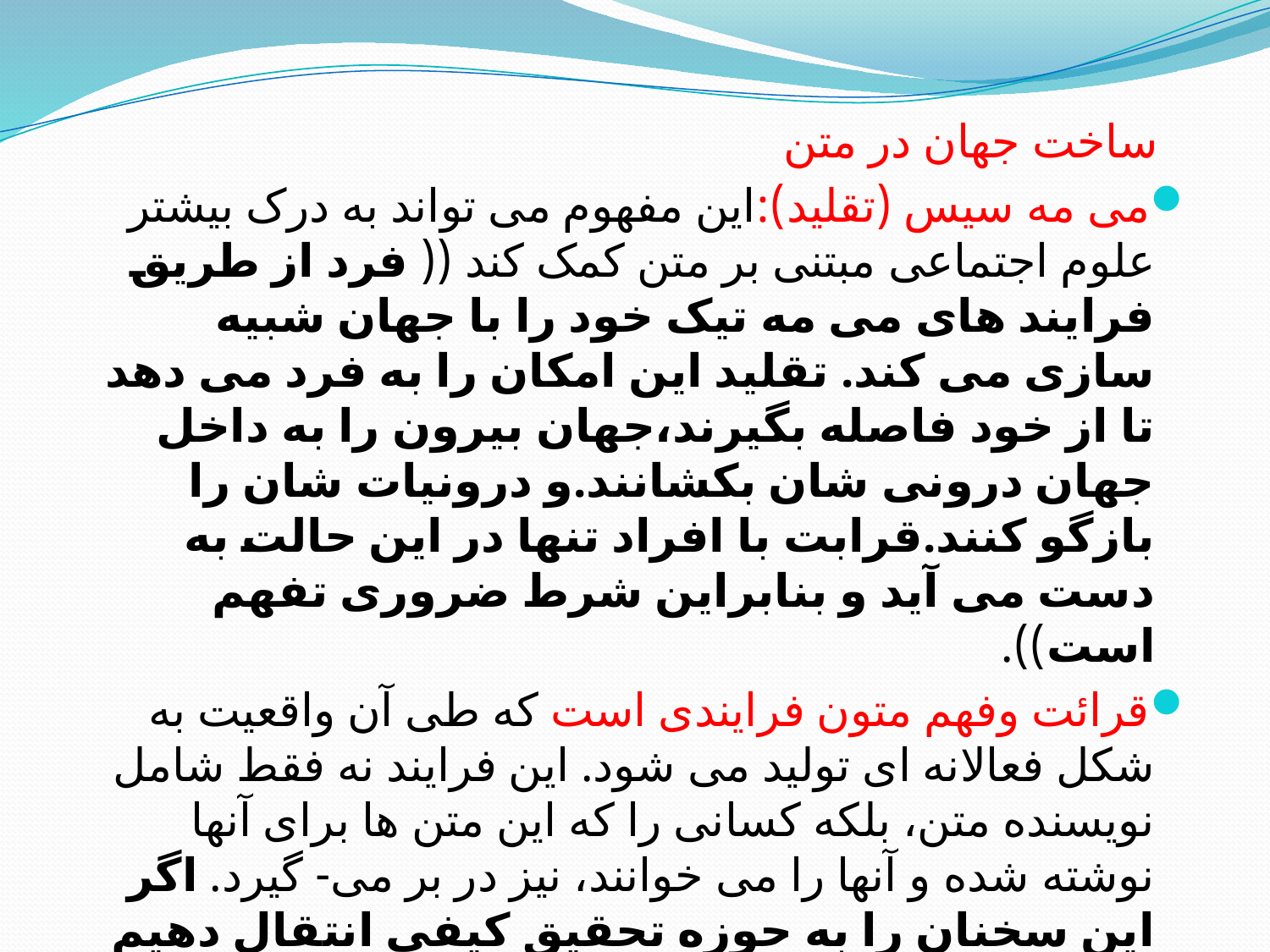

ساخت جهان در متن
می مه سیس (تقلید):این مفهوم می تواند به درک بیشتر علوم اجتماعی مبتنی بر متن کمک کند (( فرد از طریق فرایند های می مه تیک خود را با جهان شبیه سازی می کند. تقلید این امکان را به فرد می دهد تا از خود فاصله بگیرند،جهان بیرون را به داخل جهان درونی شان بکشانند.و درونیات شان را بازگو کنند.قرابت با افراد تنها در این حالت به دست می آید و بنابراین شرط ضروری تفهم است)).
قرائت وفهم متون فرایندی است که طی آن واقعیت به شکل فعالانه ای تولید می شود. این فرایند نه فقط شامل نویسنده متن، بلکه کسانی را که این متن ها برای آنها نوشته شده و آنها را می خوانند، نیز در بر می- گیرد. اگر این سخنان را به حوزه تحقیق کیفی انتقال دهیم به این معنا خواهد بود که در تولید متون، کسی که آن را می خواند و تفسیر می کند به اندازه نویسنده متن در برساخت واقعیت دخالت دارد.